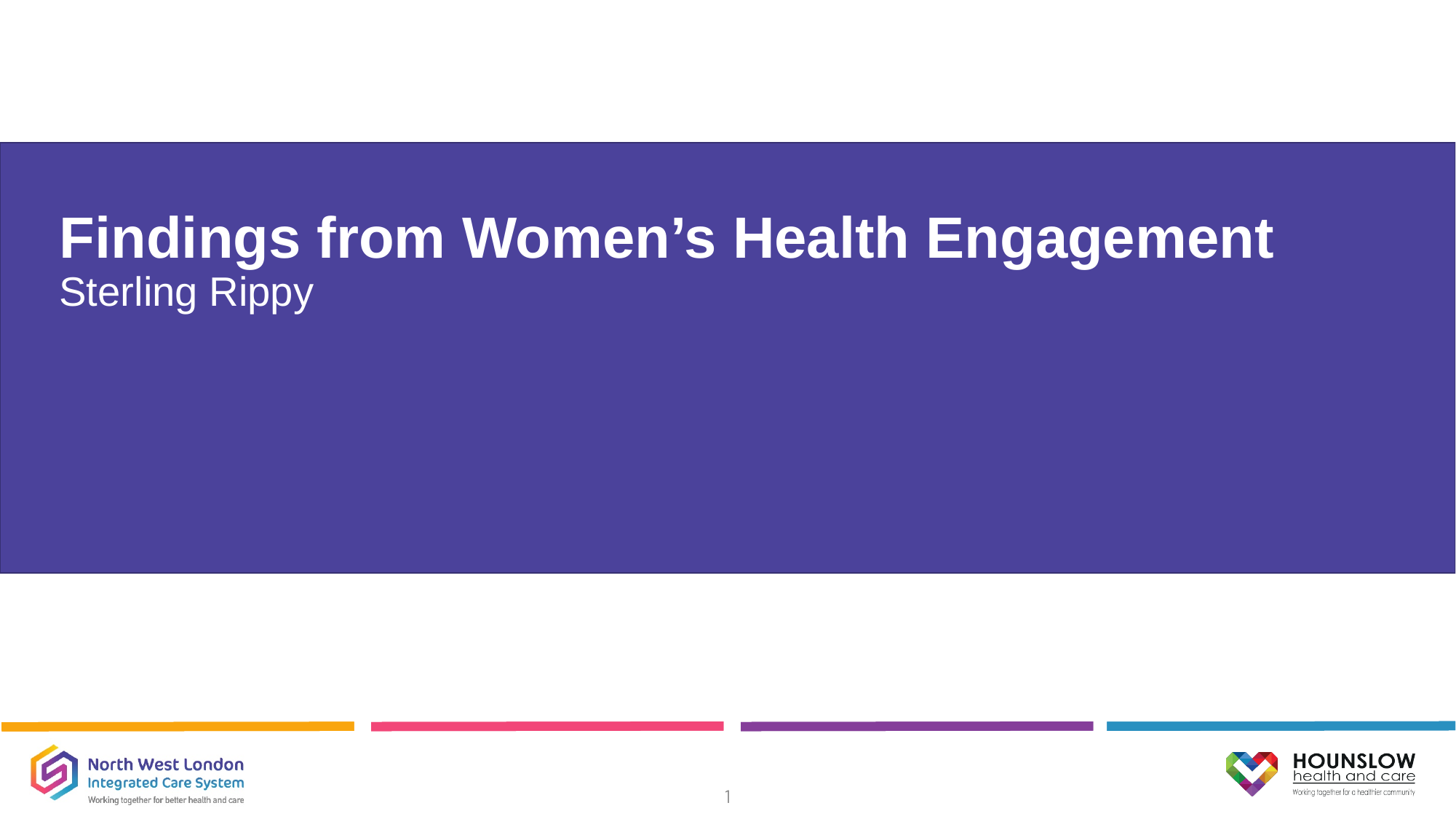

# Findings from Women’s Health Engagement Sterling Rippy
1